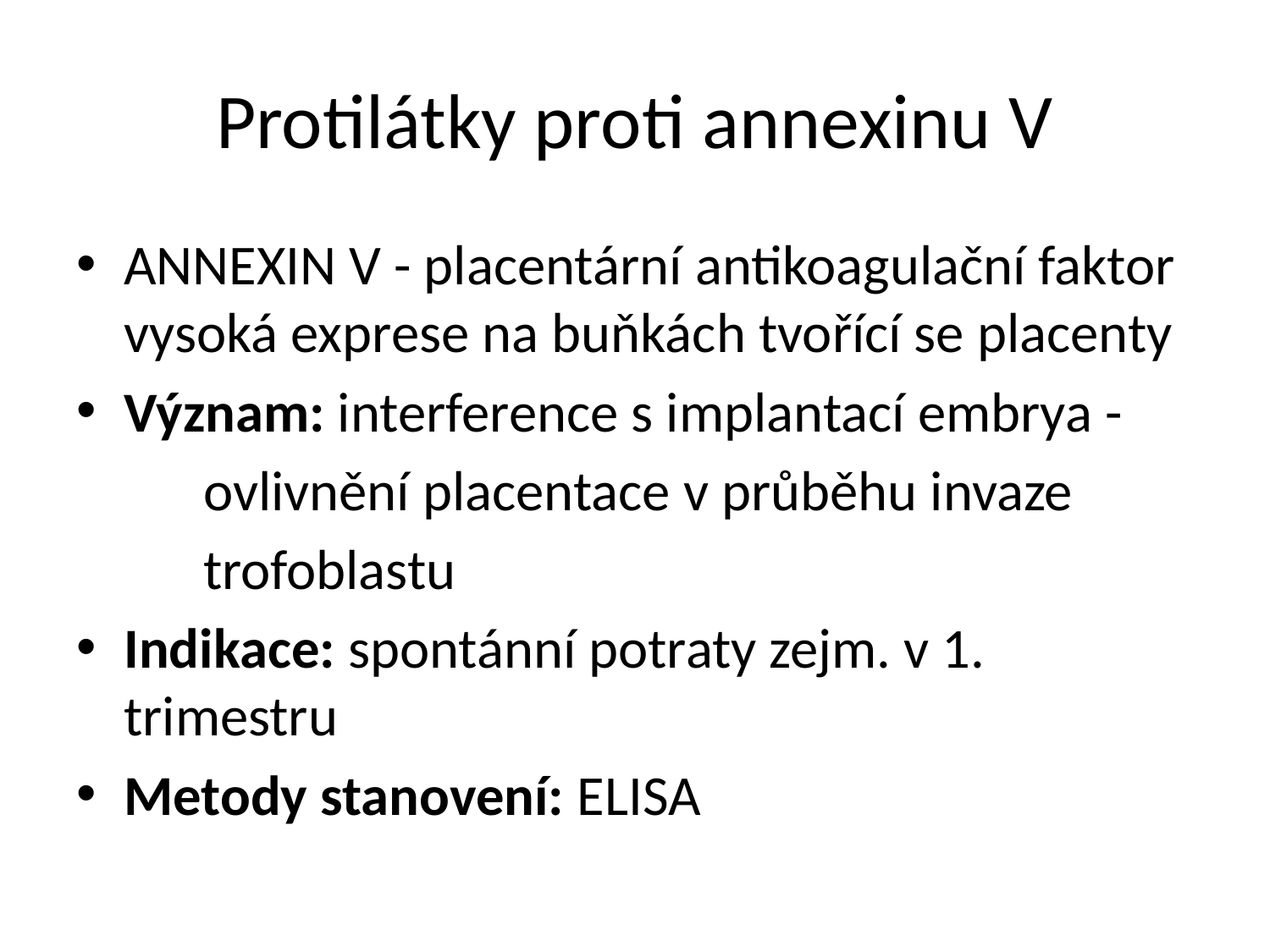

# Protilátky proti annexinu V
ANNEXIN V - placentární antikoagulační faktor vysoká exprese na buňkách tvořící se placenty
Význam: interference s implantací embrya -
	ovlivnění placentace v průběhu invaze
	trofoblastu
Indikace: spontánní potraty zejm. v 1. trimestru
Metody stanovení: ELISA